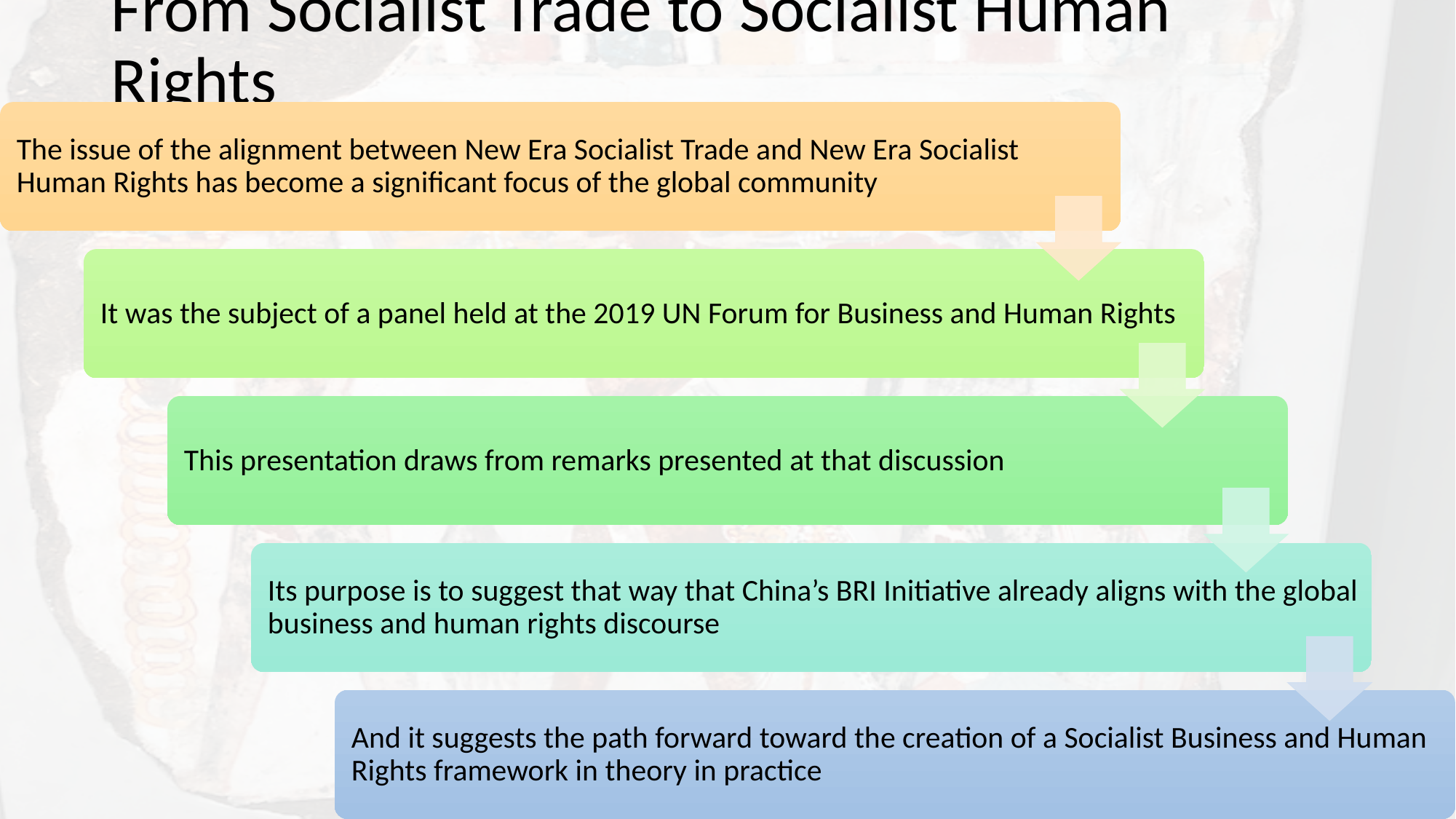

# From Socialist Trade to Socialist Human Rights
The issue of the alignment between New Era Socialist Trade and New Era Socialist Human Rights has become a significant focus of the global community
It was the subject of a panel held at the 2019 UN Forum for Business and Human Rights
This presentation draws from remarks presented at that discussion
Its purpose is to suggest that way that China’s BRI Initiative already aligns with the global business and human rights discourse
And it suggests the path forward toward the creation of a Socialist Business and Human Rights framework in theory in practice